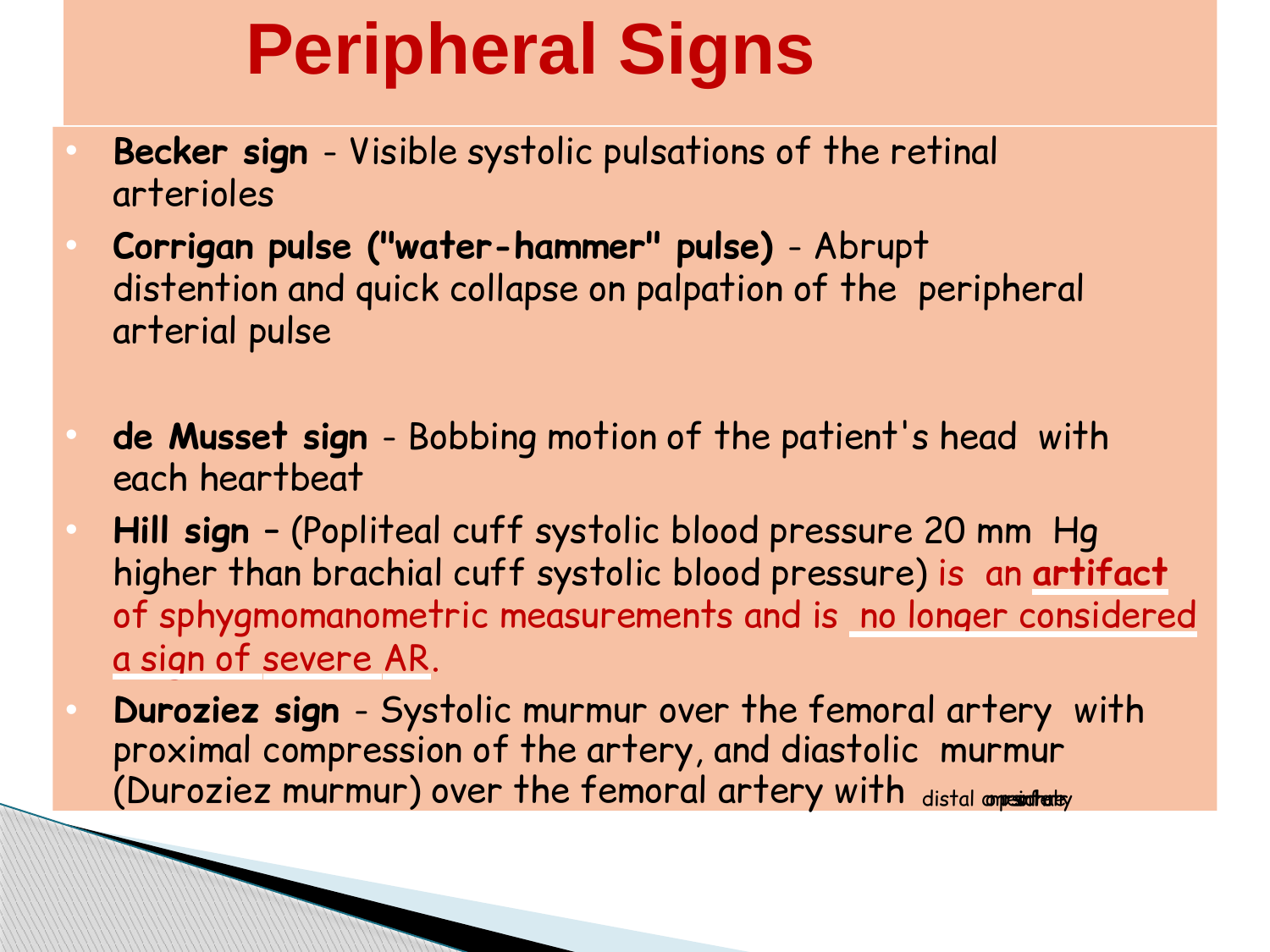

# Peripheral Signs
Becker sign - Visible systolic pulsations of the retinal  arterioles
Corrigan pulse ("water-hammer" pulse) - Abrupt  distention and quick collapse on palpation of the  peripheral arterial pulse

de Musset sign - Bobbing motion of the patient's head  with each heartbeat
Hill sign – (Popliteal cuff systolic blood pressure 20 mm  Hg higher than brachial cuff systolic blood pressure) is  an artifact of sphygmomanometric measurements and is  no longer considered a sign of severe AR.
Duroziez sign - Systolic murmur over the femoral artery  with proximal compression of the artery, and diastolic  murmur (Duroziez murmur) over the femoral artery with  distal compression  of  the  artery